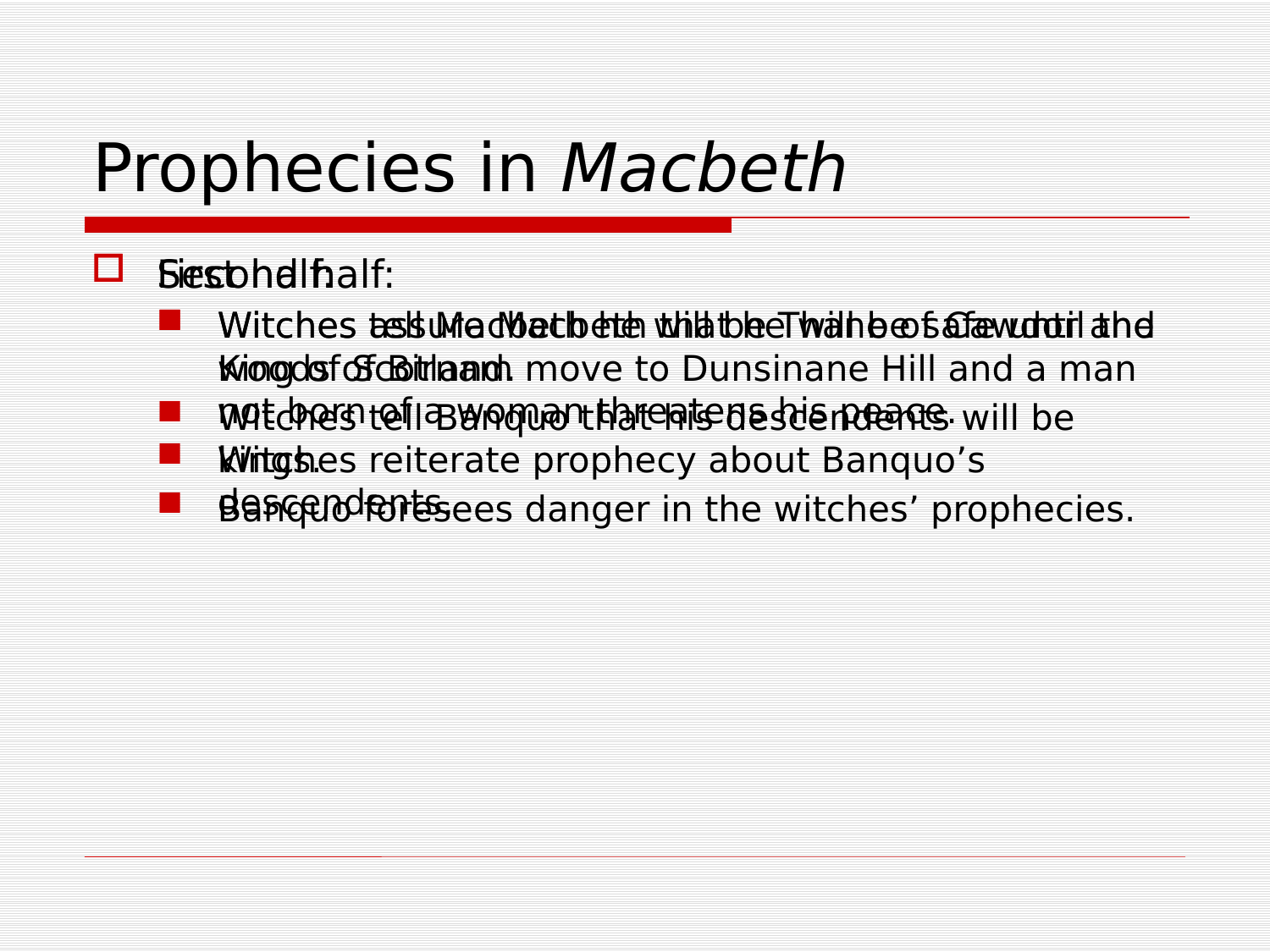

# Prophecies in Macbeth
First half:
Witches tell Macbeth he will be Thane of Cawdor and King of Scotland.
Witches tell Banquo that his descendents will be kings.
Banquo foresees danger in the witches’ prophecies.
Second half:
Witches assure Macbeth that he will be safe until the woods of Birnam move to Dunsinane Hill and a man not born of a woman threatens his peace.
Witches reiterate prophecy about Banquo’s descendents.